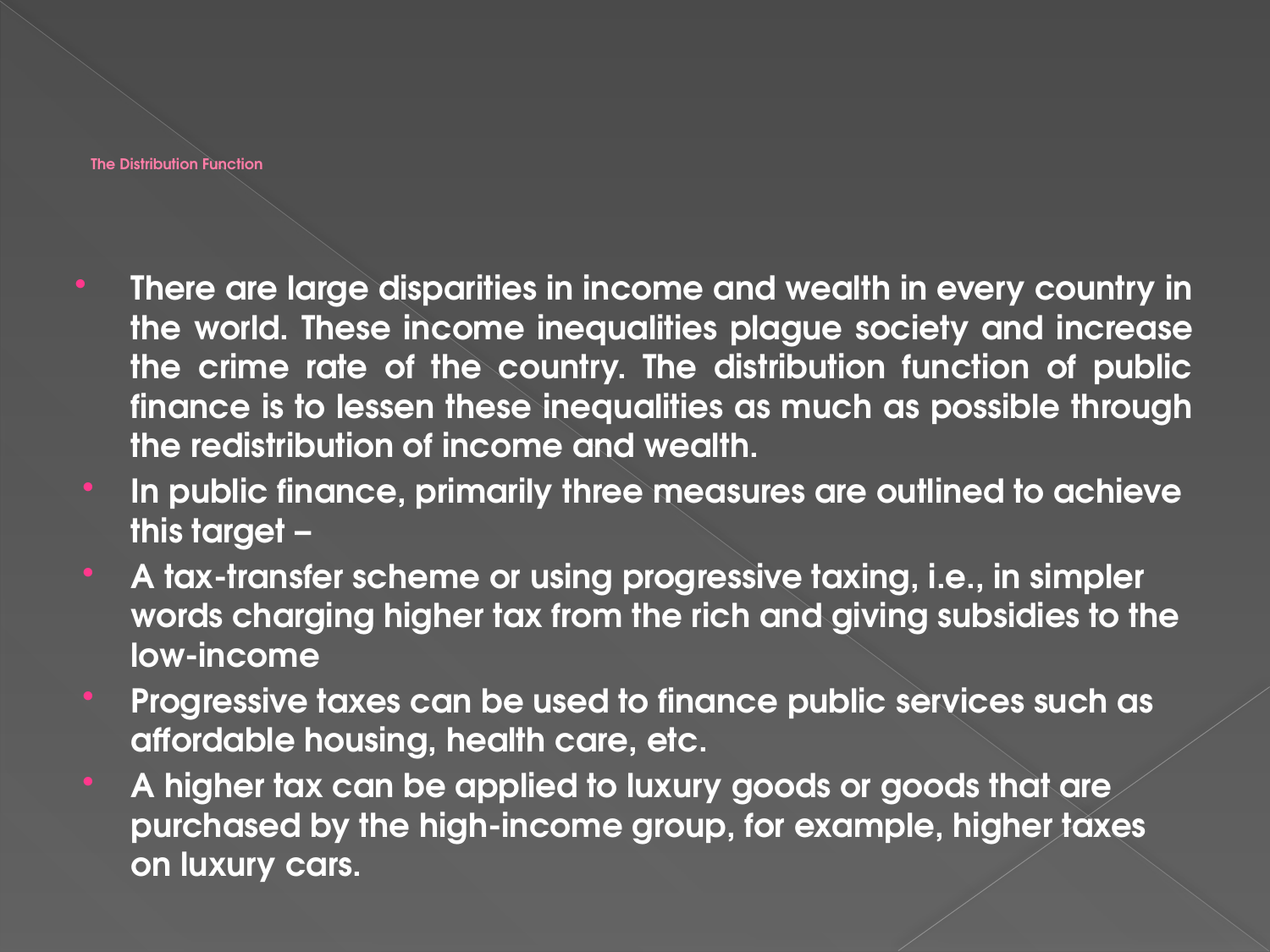

# The Distribution Function
There are large disparities in income and wealth in every country in the world. These income inequalities plague society and increase the crime rate of the country. The distribution function of public finance is to lessen these inequalities as much as possible through the redistribution of income and wealth.
In public finance, primarily three measures are outlined to achieve this target –
A tax-transfer scheme or using progressive taxing, i.e., in simpler words charging higher tax from the rich and giving subsidies to the low-income
Progressive taxes can be used to finance public services such as affordable housing, health care, etc.
A higher tax can be applied to luxury goods or goods that are purchased by the high-income group, for example, higher taxes on luxury cars.